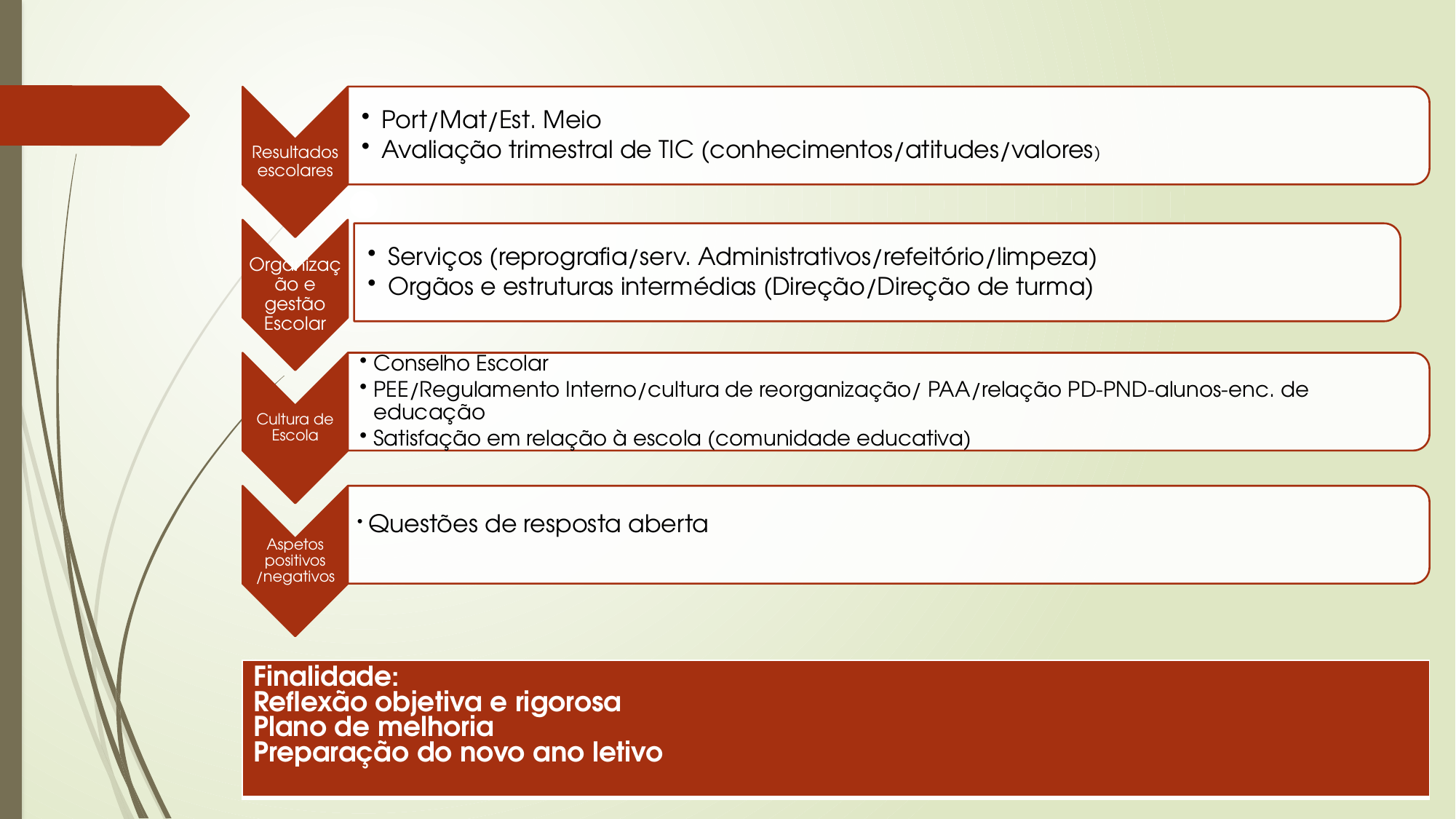

Resultados escolares
Port/Mat/Est. Meio
Avaliação trimestral de TIC (conhecimentos/atitudes/valores)
Organização e gestão Escolar
Serviços (reprografia/serv. Administrativos/refeitório/limpeza)
Orgãos e estruturas intermédias (Direção/Direção de turma)
Cultura de Escola
Conselho Escolar
PEE/Regulamento Interno/cultura de reorganização/ PAA/relação PD-PND-alunos-enc. de educação
Satisfação em relação à escola (comunidade educativa)
Aspetos positivos /negativos

 Questões de resposta aberta

| Finalidade: Reflexão objetiva e rigorosa Plano de melhoria Preparação do novo ano letivo |
| --- |